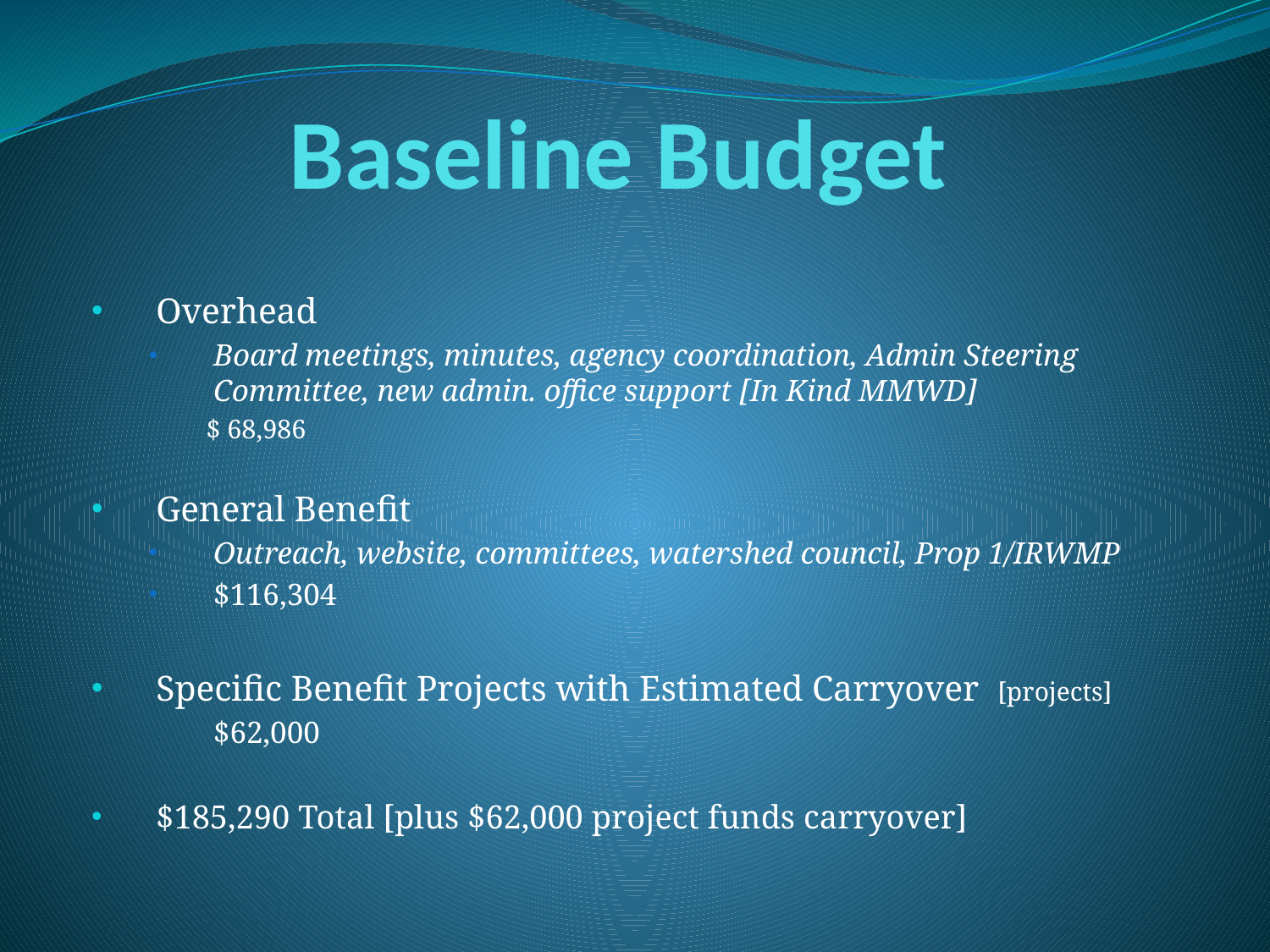

# Baseline Budget

Overhead
Board meetings, minutes, agency coordination, Admin Steering Committee, new admin. office support [In Kind MMWD]
$ 68,986

General Benefit
Outreach, website, committees, watershed council, Prop 1/IRWMP
$116,304

Specific Benefit Projects with Estimated Carryover  [projects]
	$62,000

$185,290 Total [plus $62,000 project funds carryover]